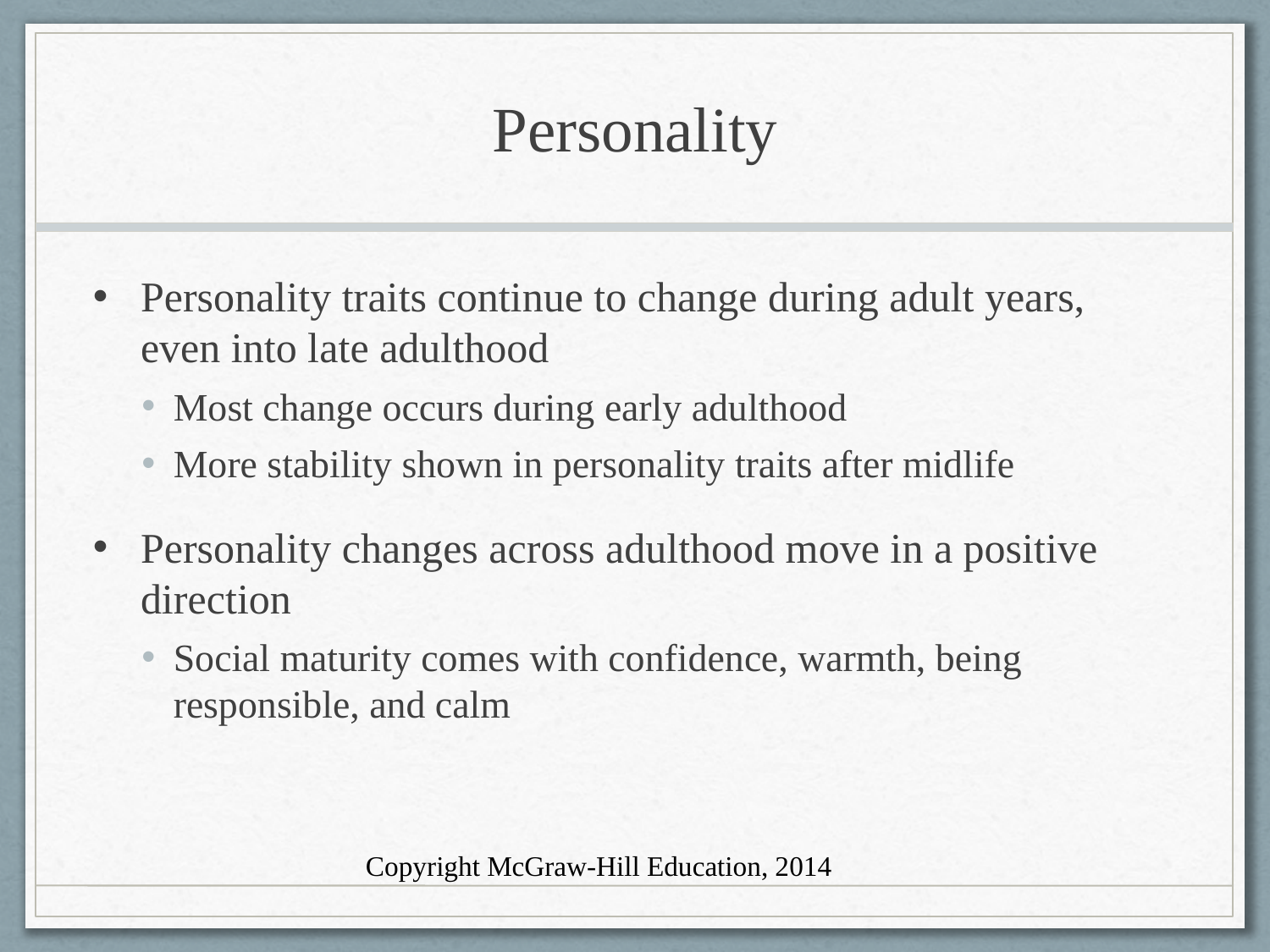

# Personality
Personality traits continue to change during adult years, even into late adulthood
Most change occurs during early adulthood
More stability shown in personality traits after midlife
Personality changes across adulthood move in a positive direction
Social maturity comes with confidence, warmth, being responsible, and calm
Copyright McGraw-Hill Education, 2014